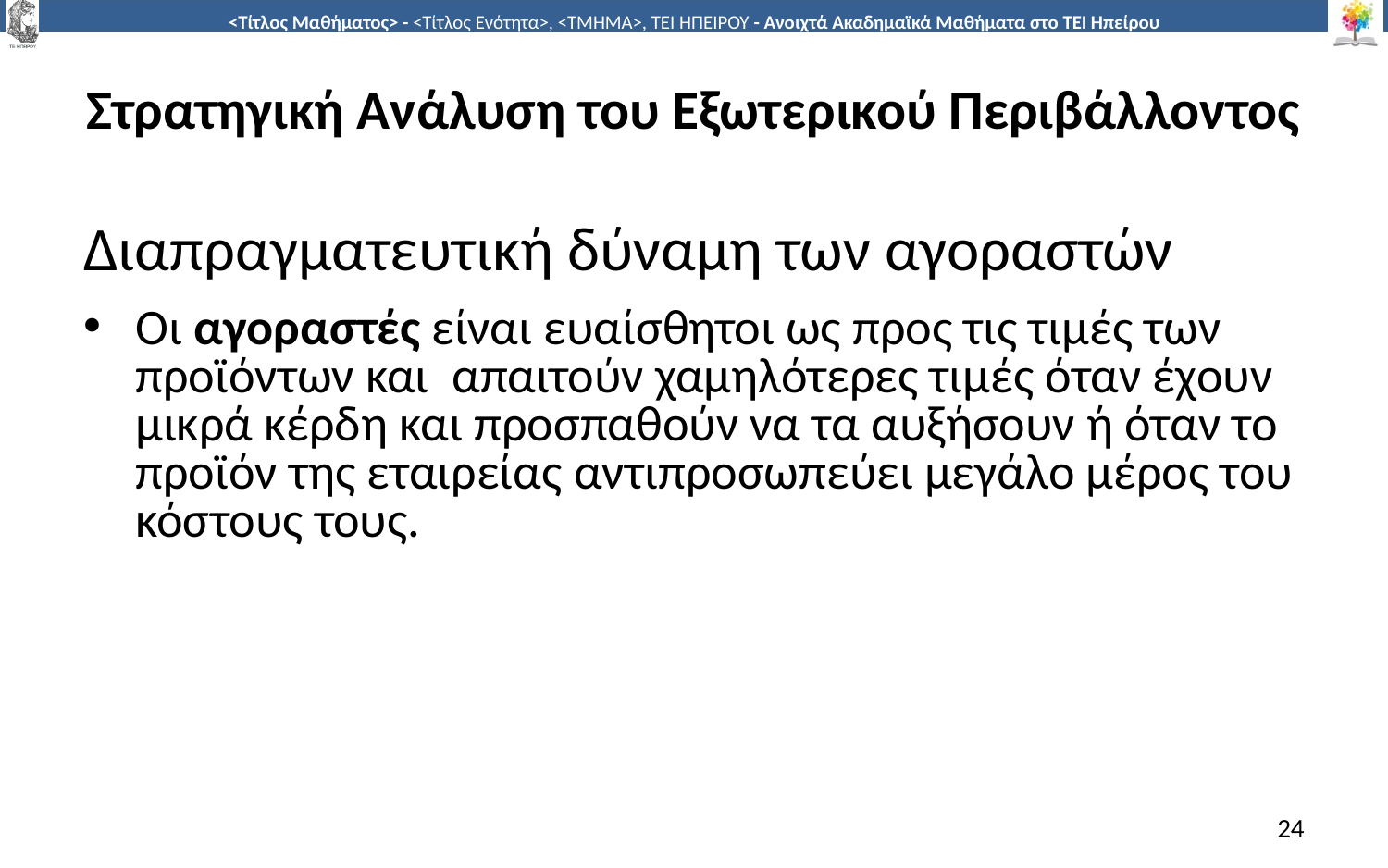

# Στρατηγική Ανάλυση του Εξωτερικού Περιβάλλοντος
Διαπραγματευτική δύναμη των αγοραστών
Οι αγοραστές είναι ευαίσθητοι ως προς τις τιμές των προϊόντων και  απαιτούν χαμηλότερες τιμές όταν έχουν μικρά κέρδη και προσπαθούν να τα αυξήσουν ή όταν το προϊόν της εταιρείας αντιπροσωπεύει μεγάλο μέρος του κόστους τους.

24